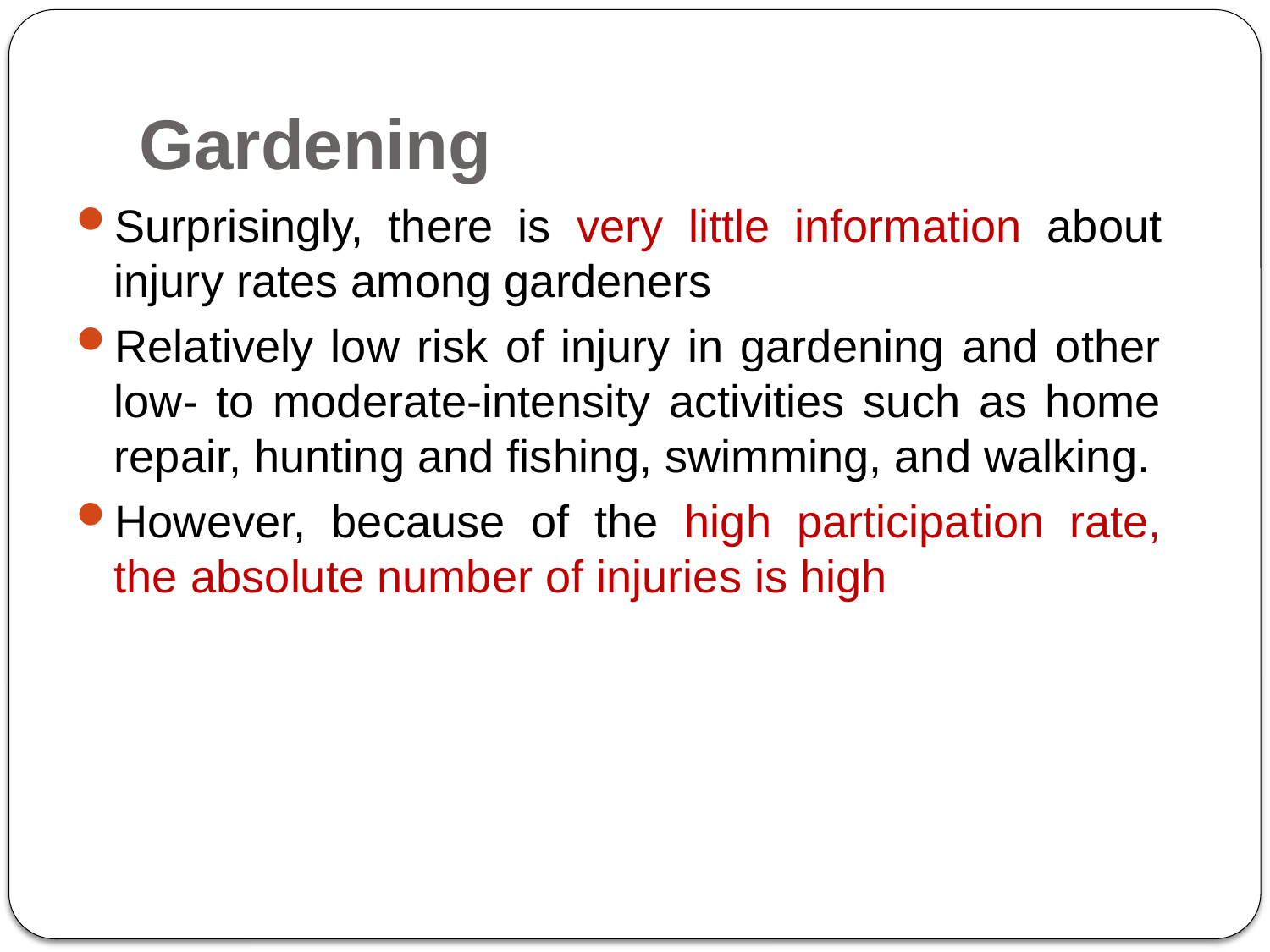

# Gardening
Surprisingly, there is very little information about injury rates among gardeners
Relatively low risk of injury in gardening and other low- to moderate-intensity activities such as home repair, hunting and fishing, swimming, and walking.
However, because of the high participation rate, the absolute number of injuries is high